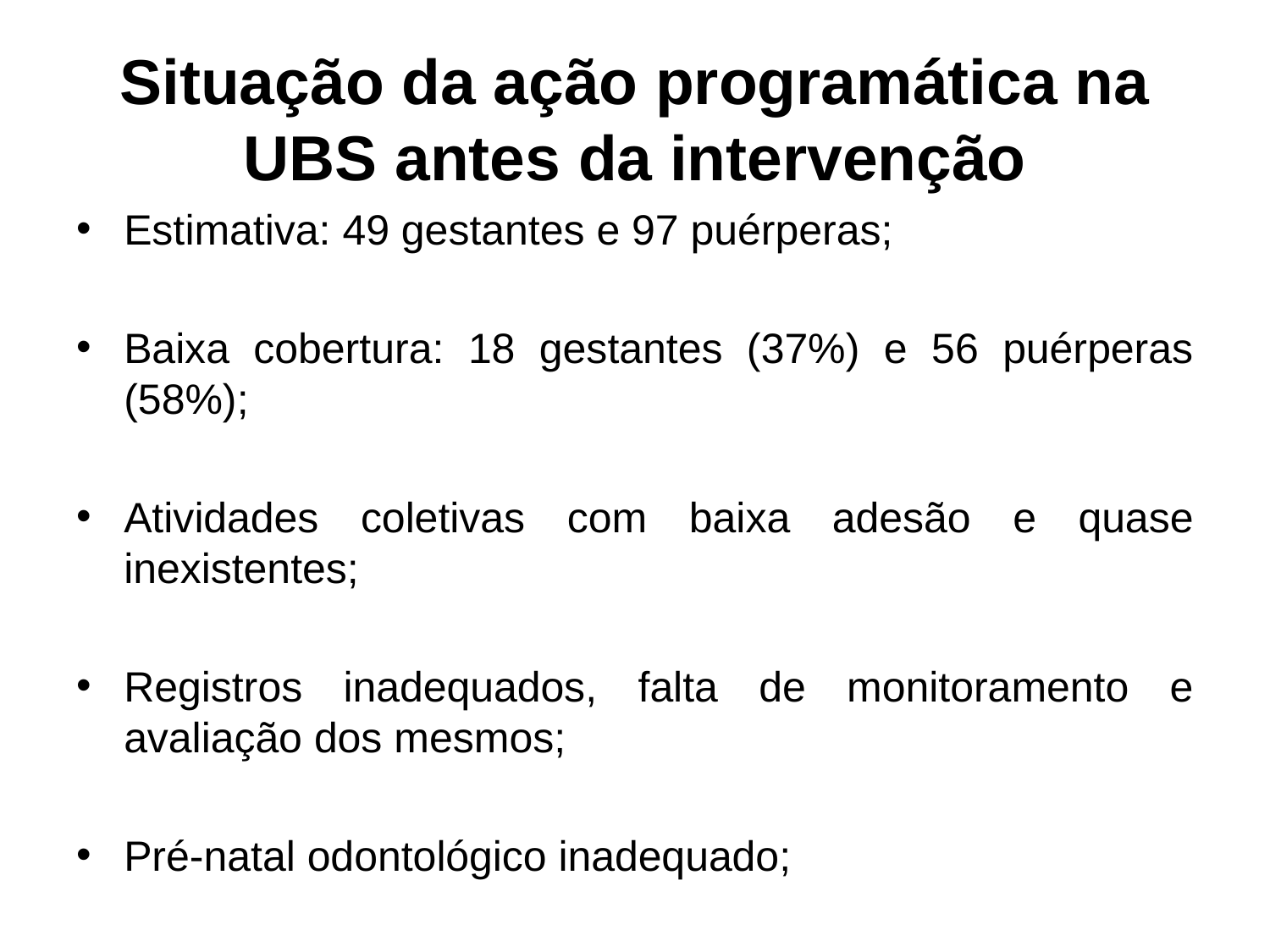

# Situação da ação programática na UBS antes da intervenção
Estimativa: 49 gestantes e 97 puérperas;

Baixa cobertura: 18 gestantes (37%) e 56 puérperas (58%);

Atividades coletivas com baixa adesão e quase inexistentes;

Registros inadequados, falta de monitoramento e avaliação dos mesmos;

Pré-natal odontológico inadequado;